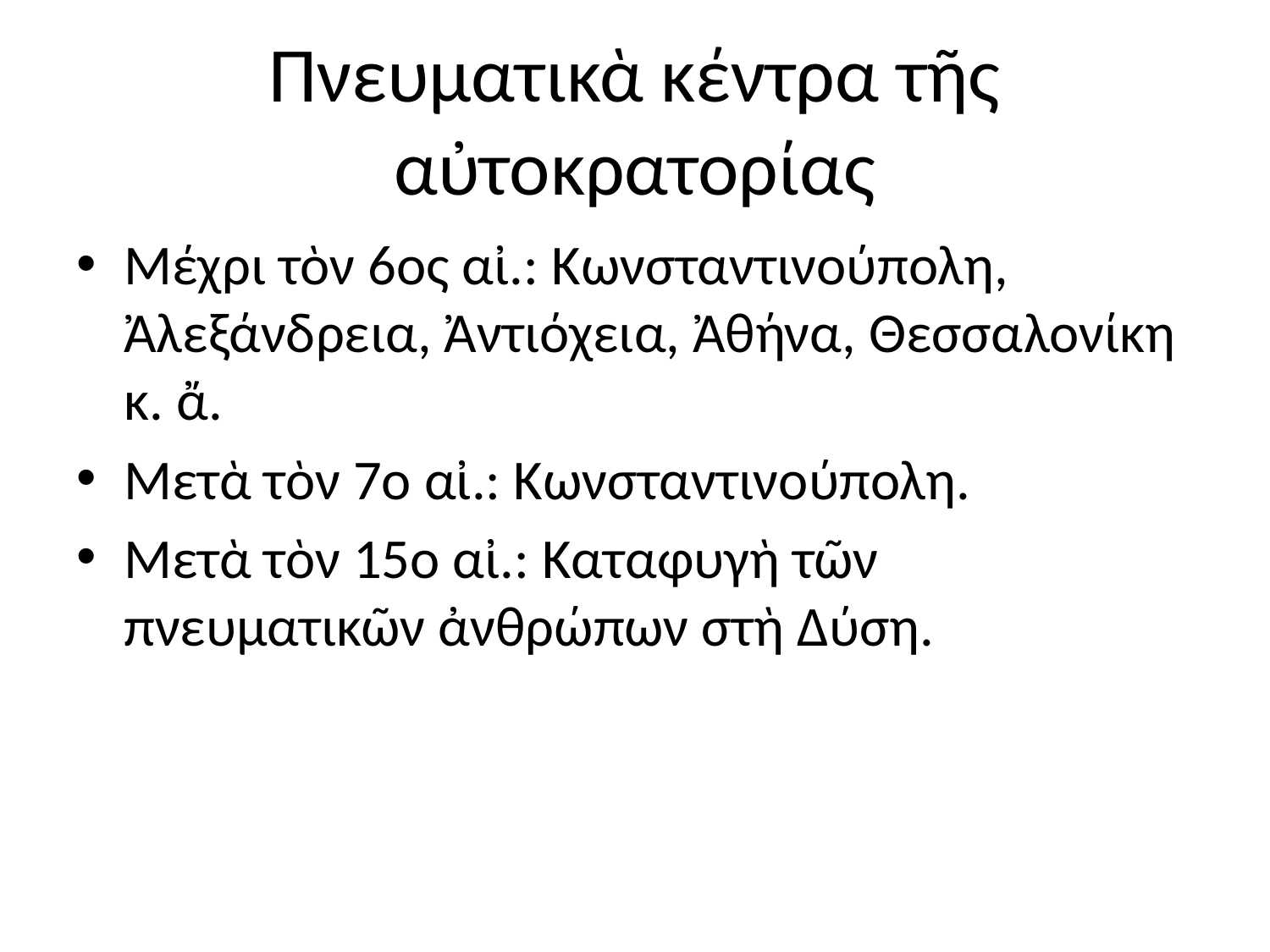

# Πνευματικὰ κέντρα τῆς αὐτοκρατορίας
Μέχρι τὸν 6ος αἰ.: Κωνσταντινούπολη, Ἀλεξάνδρεια, Ἀντιόχεια, Ἀθήνα, Θεσσαλονίκη κ. ἄ.
Μετὰ τὸν 7ο αἰ.: Κωνσταντινούπολη.
Μετὰ τὸν 15ο αἰ.: Καταφυγὴ τῶν πνευματικῶν ἀνθρώπων στὴ Δύση.